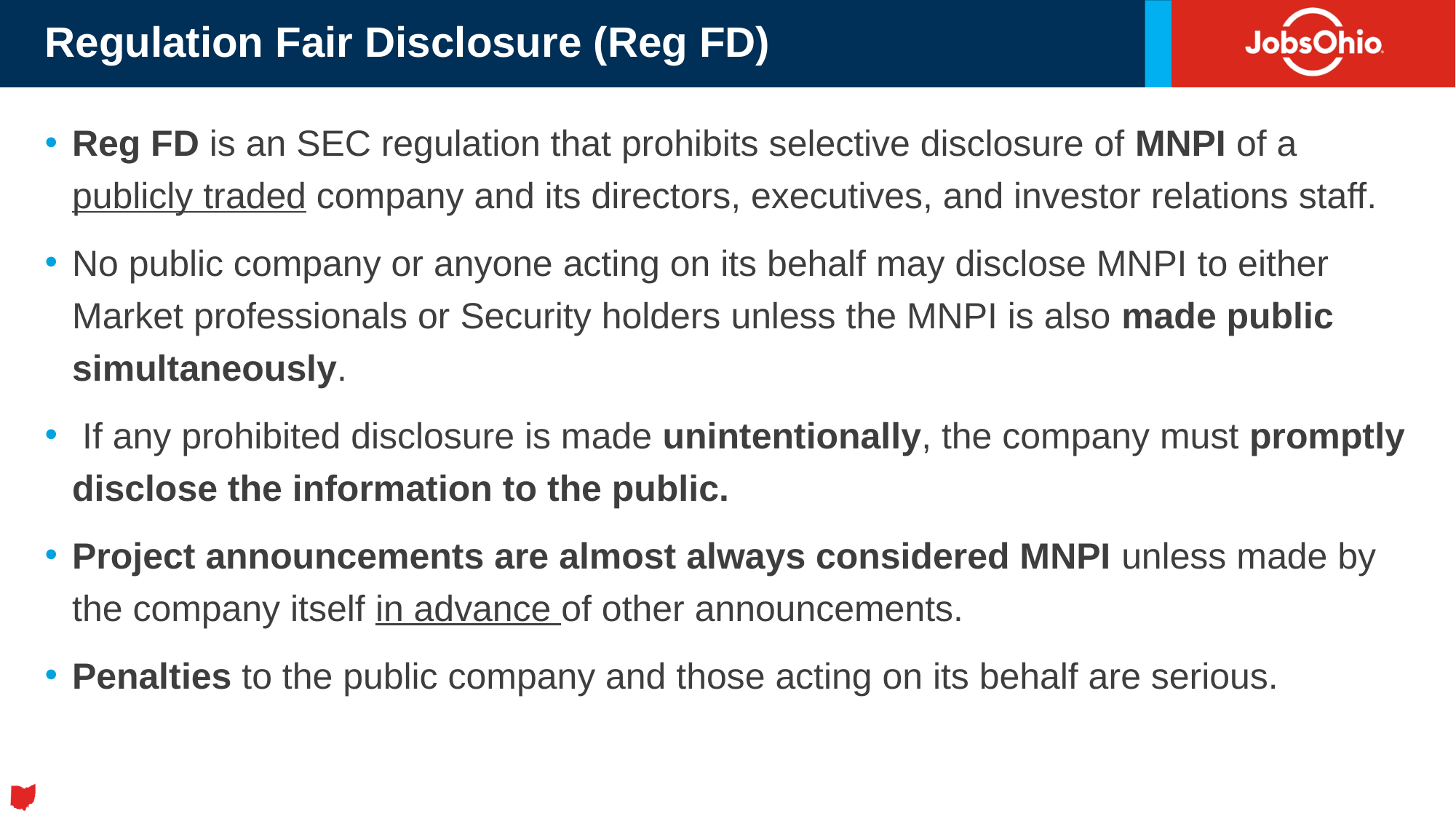

# Regulation Fair Disclosure (Reg FD)
Reg FD is an SEC regulation that prohibits selective disclosure of MNPI of a publicly traded company and its directors, executives, and investor relations staff.
No public company or anyone acting on its behalf may disclose MNPI to either Market professionals or Security holders unless the MNPI is also made public simultaneously.
 If any prohibited disclosure is made unintentionally, the company must promptly disclose the information to the public.
Project announcements are almost always considered MNPI unless made by the company itself in advance of other announcements.
Penalties to the public company and those acting on its behalf are serious.